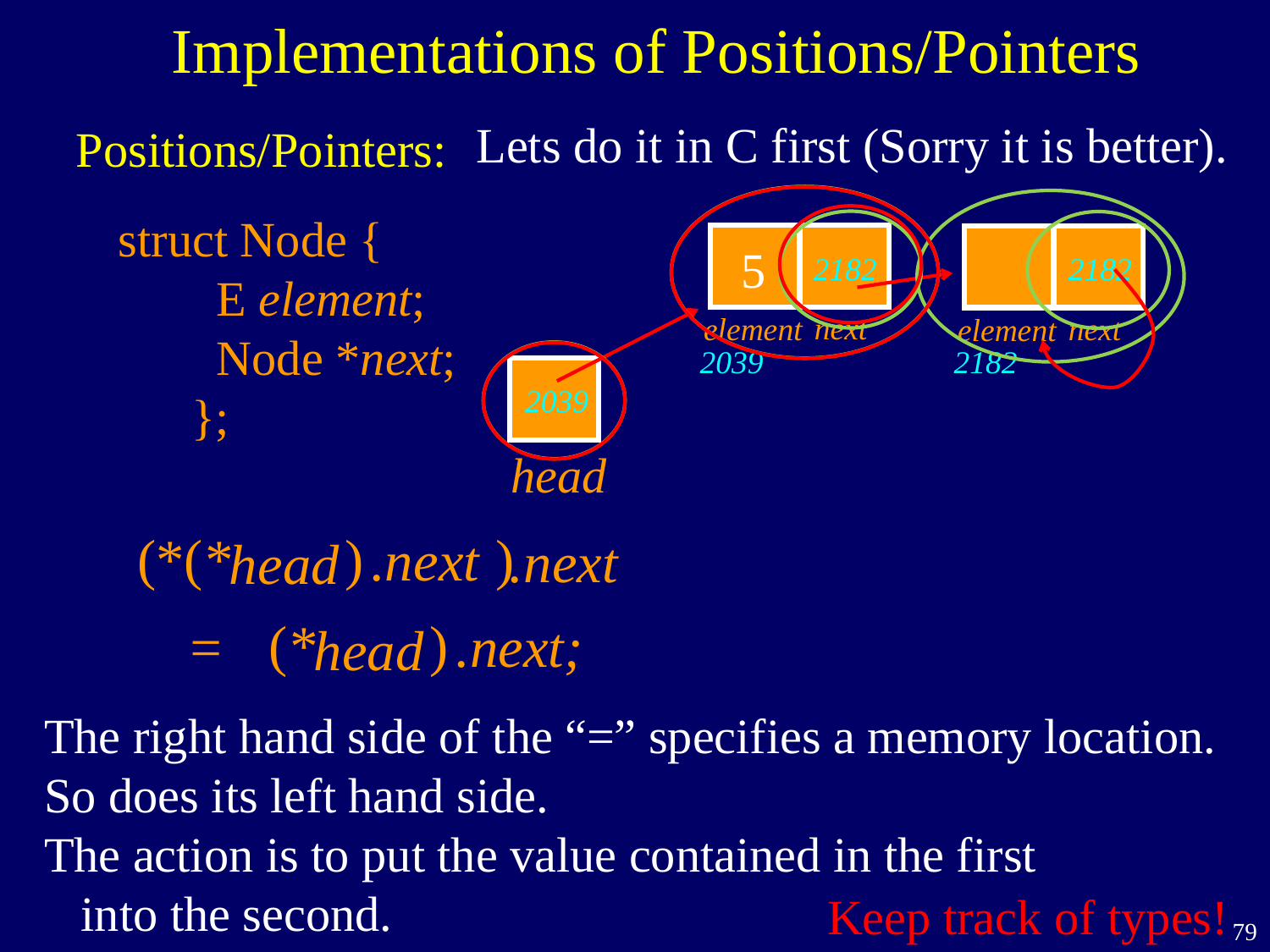

Implementations of Positions/Pointers
Lets do it in C first (Sorry it is better).
Positions/Pointers:

struct Node {
        E element;
        Node *next;
      };

next
element

next
element
2182
5
2182
2182

2039

head
2039
(*                      )
(*        )
.next
.next
head
(*        )
=
.next;
head
The right hand side of the “=” specifies a memory location.
So does its left hand side.
The action is to put the value contained in the first
   into the second.
Keep track of types!